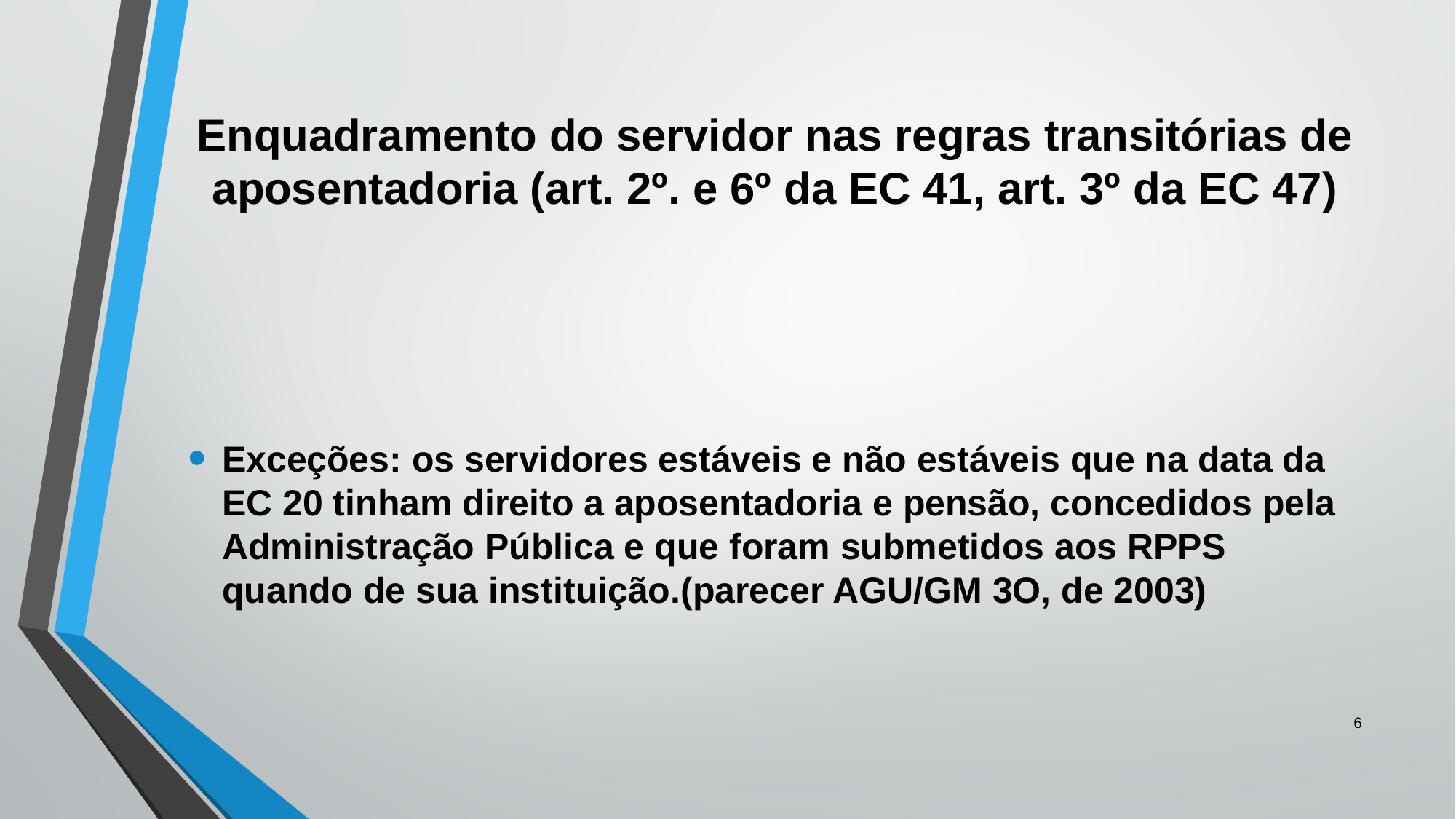

# Enquadramento do servidor nas regras transitórias de aposentadoria (art. 2º. e 6º da EC 41, art. 3º da EC 47)
Exceções: os servidores estáveis e não estáveis que na data da EC 20 tinham direito a aposentadoria e pensão, concedidos pela Administração Pública e que foram submetidos aos RPPS quando de sua instituição.(parecer AGU/GM 3O, de 2003)

6